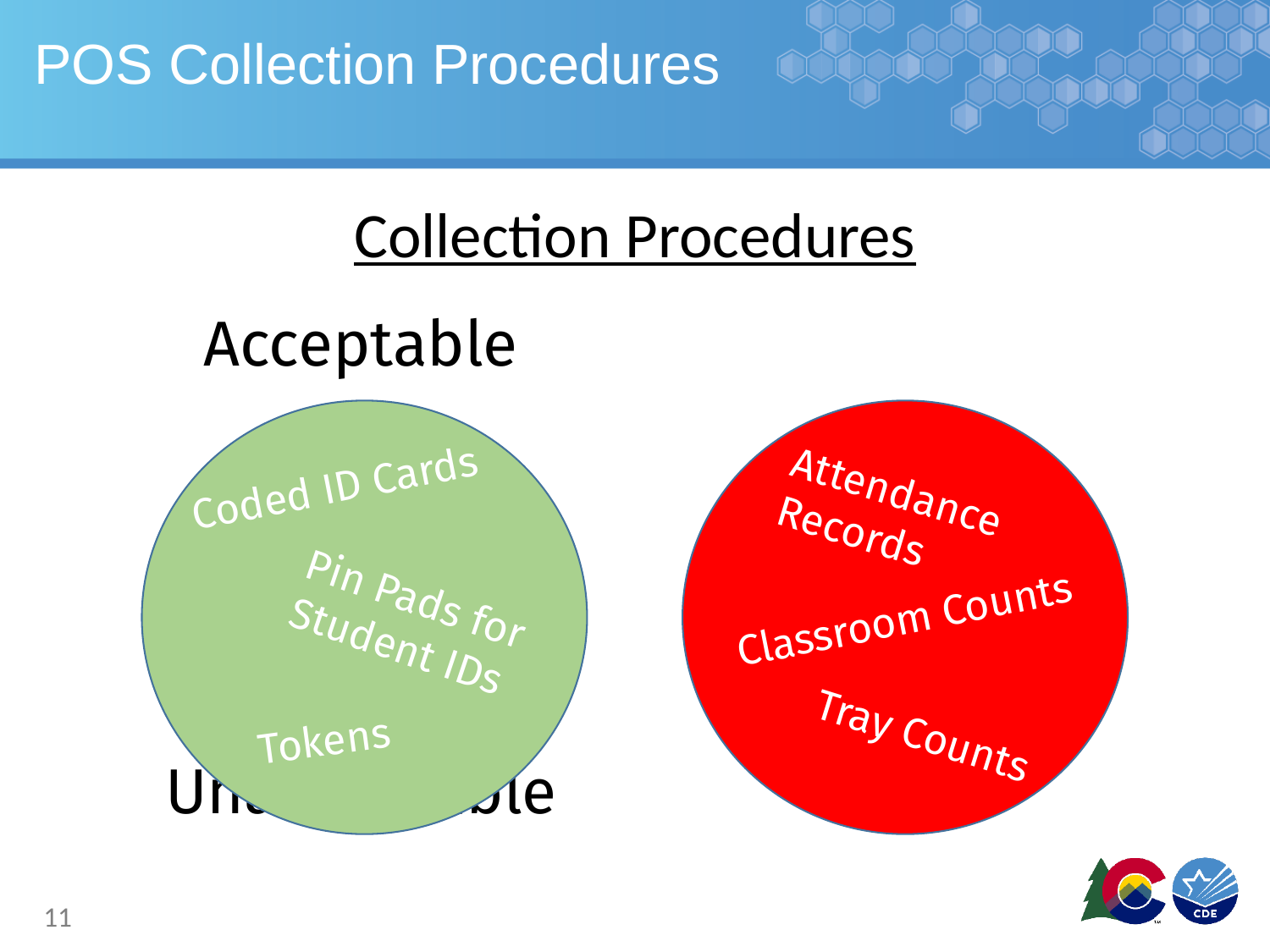

# POS Collection Procedures
Collection Procedures

Acceptable

Unacceptable

Coded ID Cards
Attendance Records
Pin Pads for Student IDs
Classroom Counts
Tokens
Tray Counts
11